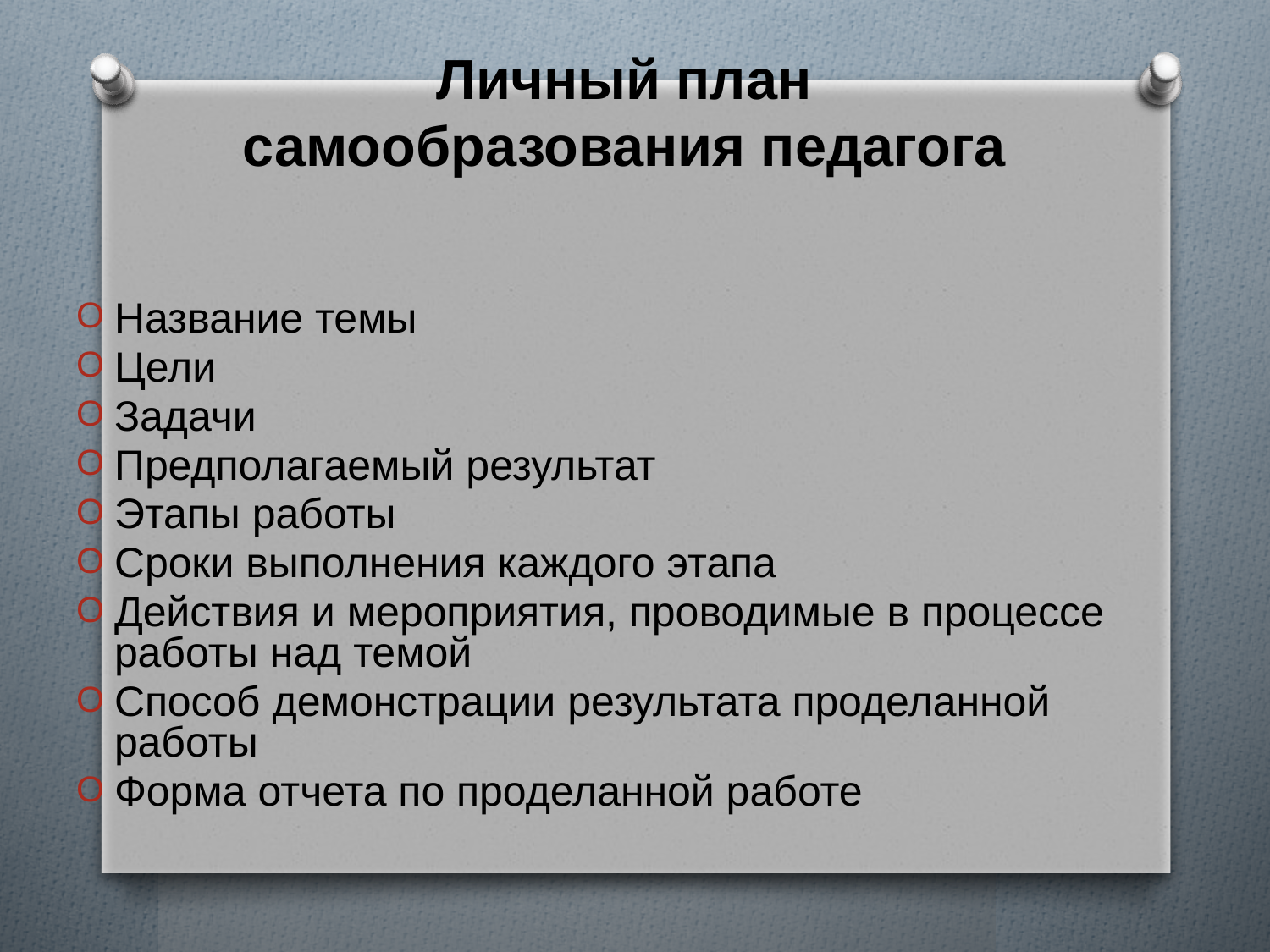

Личный план самообразования педагога

Название темы
Цели
Задачи
Предполагаемый результат
Этапы работы
Сроки выполнения каждого этапа
Действия и мероприятия, проводимые в процессе работы над темой
Способ демонстрации результата проделанной работы
Форма отчета по проделанной работе